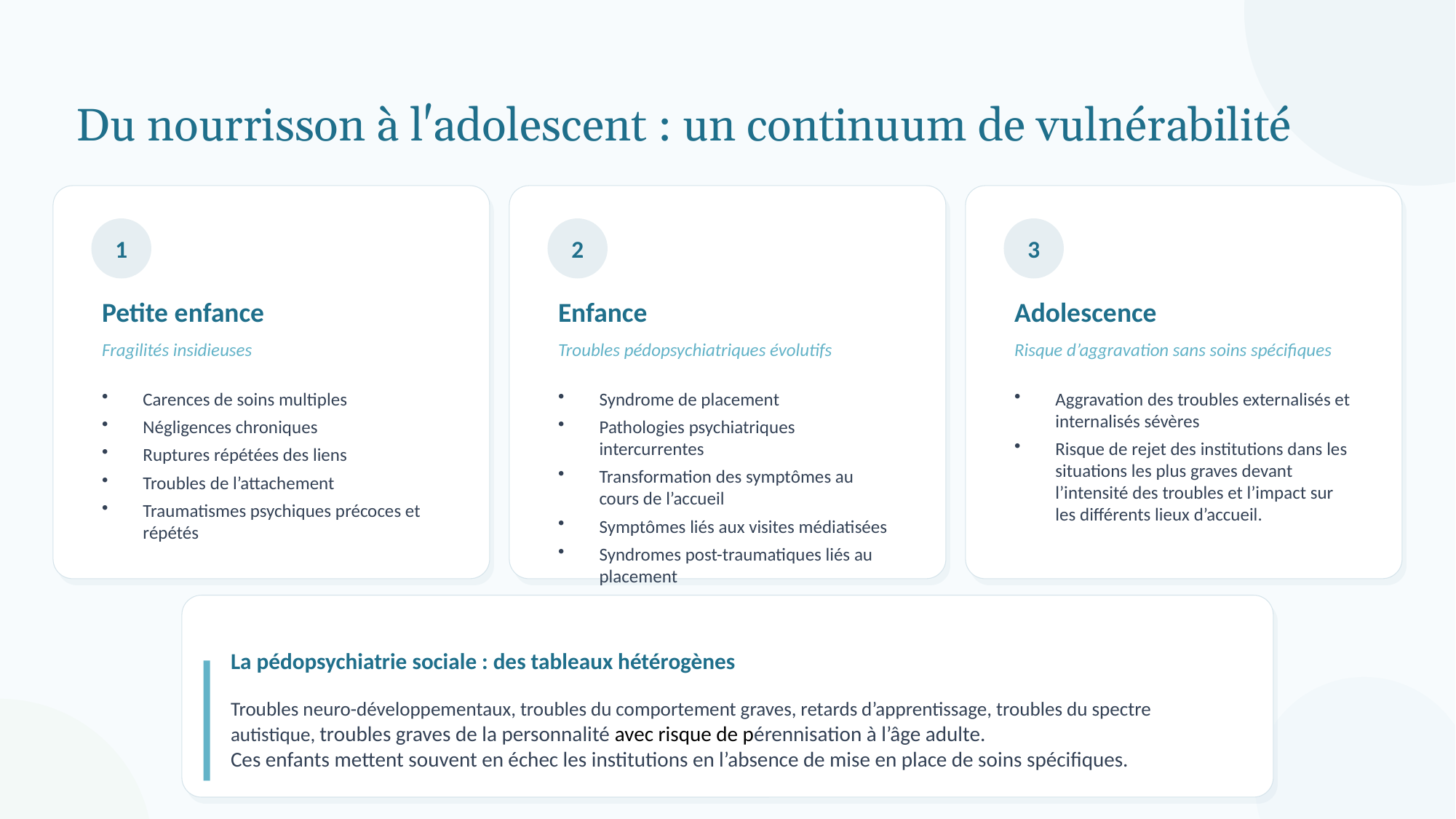

Du nourrisson à l'adolescent : un continuum de vulnérabilité

1

2

3
Petite enfance
Enfance
Adolescence
Fragilités insidieuses
Troubles pédopsychiatriques évolutifs
Risque d’aggravation sans soins spécifiques
Carences de soins multiples
Négligences chroniques
Ruptures répétées des liens
Troubles de l’attachement
Traumatismes psychiques précoces et répétés
Syndrome de placement
Pathologies psychiatriques intercurrentes
Transformation des symptômes au cours de l’accueil
Symptômes liés aux visites médiatisées
Syndromes post-traumatiques liés au placement
Aggravation des troubles externalisés et internalisés sévères
Risque de rejet des institutions dans les situations les plus graves devant l’intensité des troubles et l’impact sur les différents lieux d’accueil.

La pédopsychiatrie sociale : des tableaux hétérogènes

Troubles neuro-développementaux, troubles du comportement graves, retards d’apprentissage, troubles du spectre autistique, troubles graves de la personnalité avec risque de pérennisation à l’âge adulte.
Ces enfants mettent souvent en échec les institutions en l’absence de mise en place de soins spécifiques.